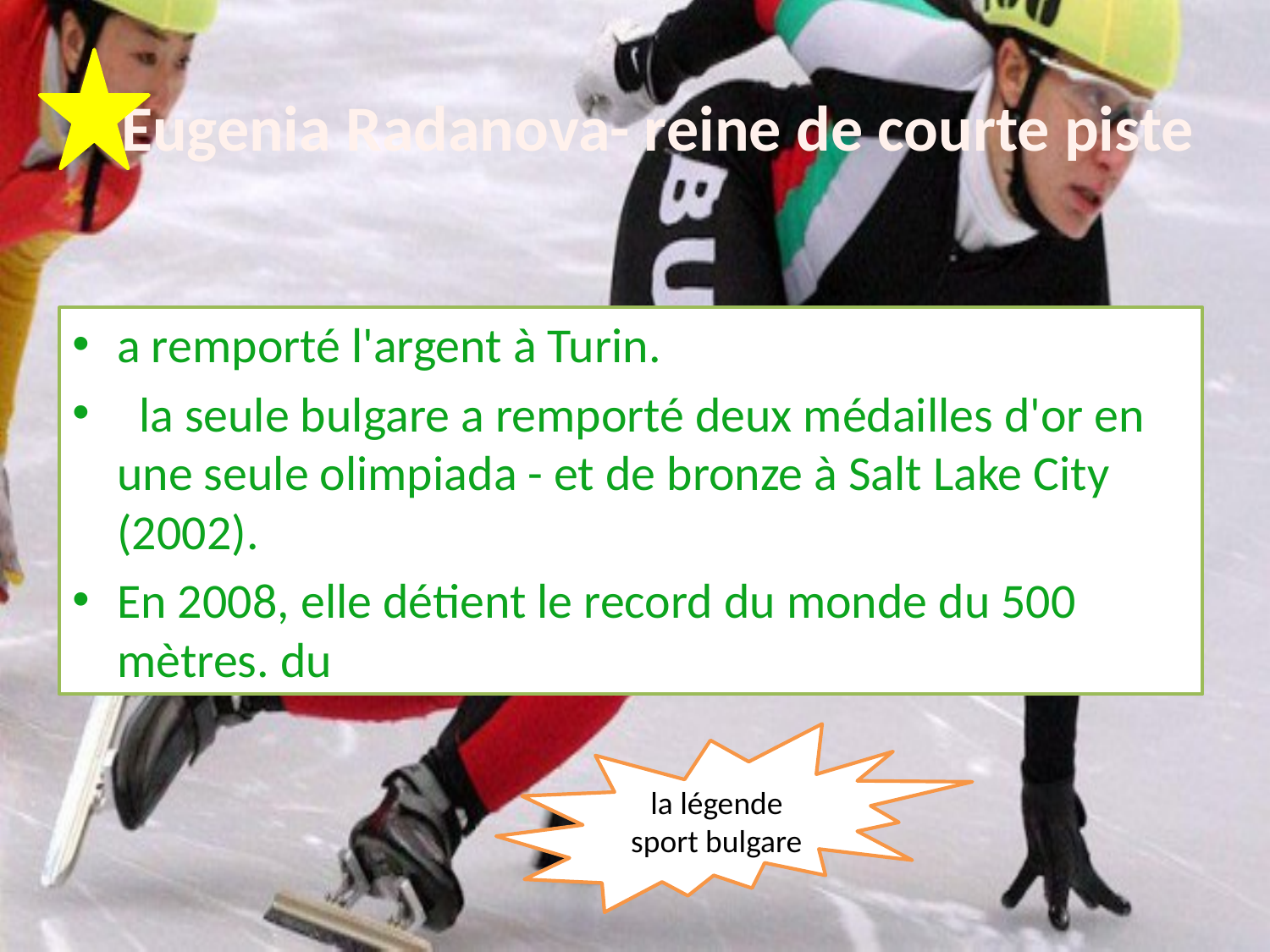

# Eugenia Radanova- reine de courte piste
a remporté l'argent à Turin.
  la seule bulgare a remporté deux médailles d'or en une seule olimpiada - et de bronze à Salt Lake City (2002).
En 2008, elle détient le record du monde du 500 mètres. du
la légende sport bulgare